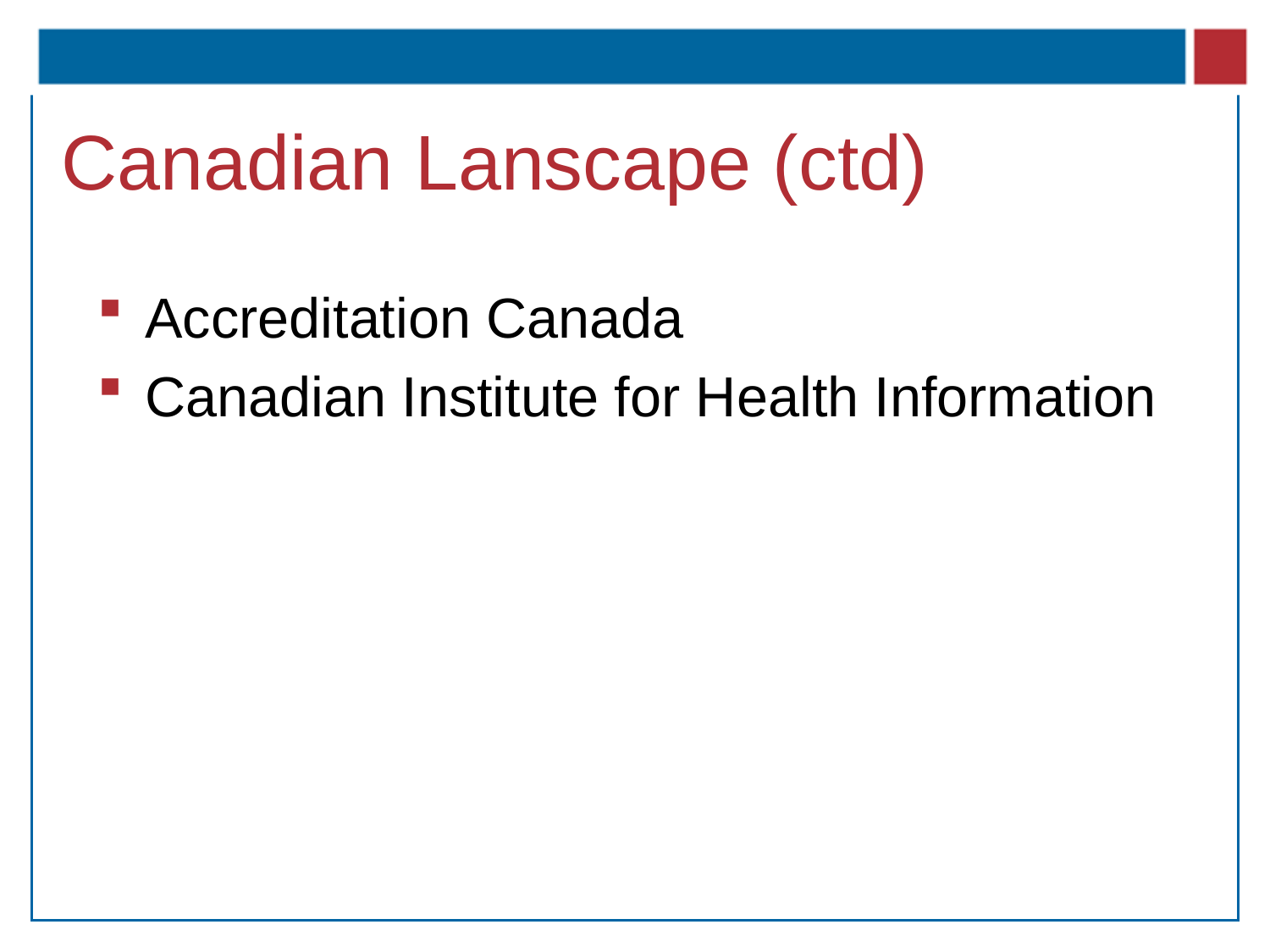

# Canadian Lanscape (ctd)
Accreditation Canada
Canadian Institute for Health Information